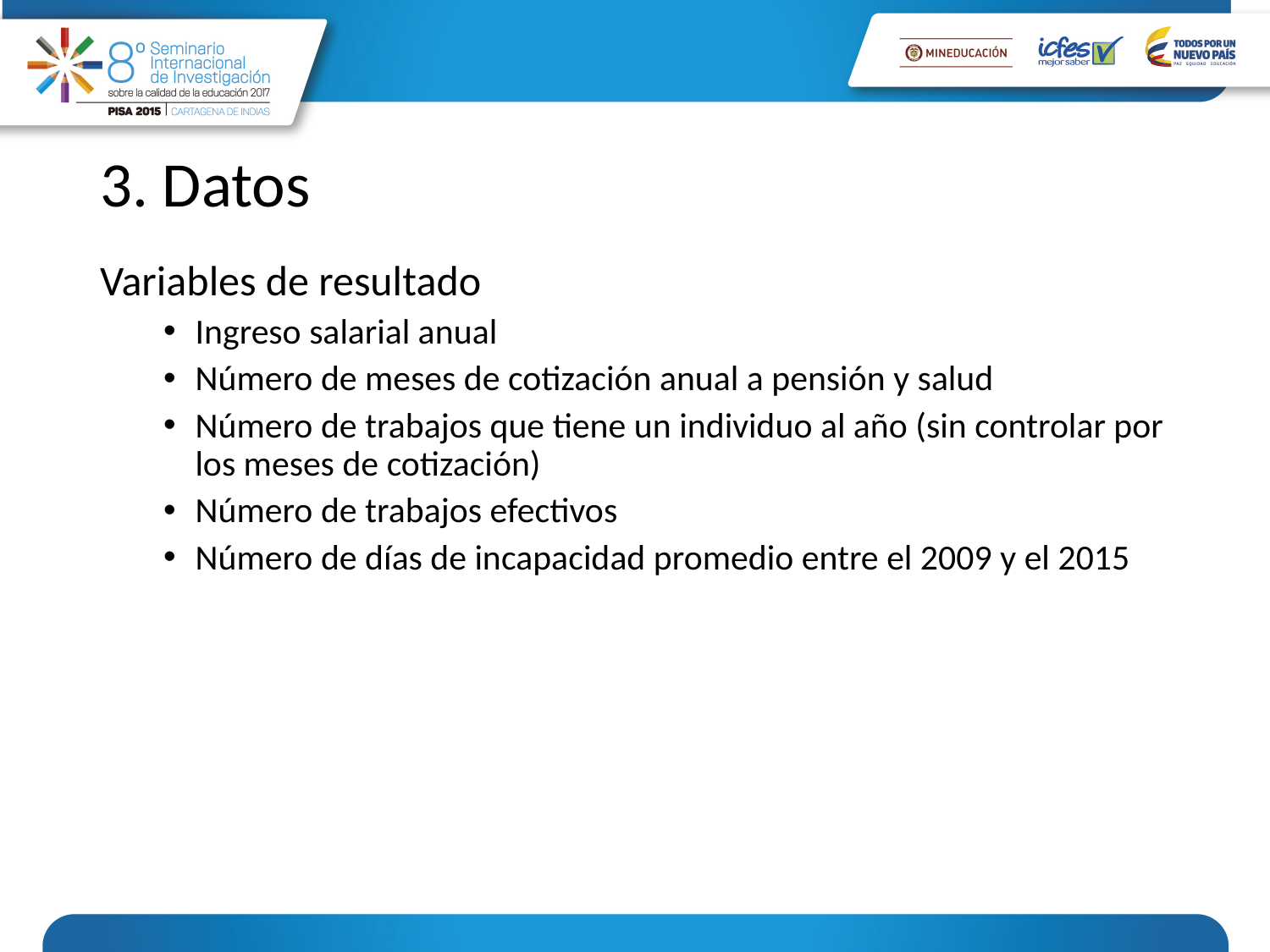

# 3. Datos
Variables de resultado
Ingreso salarial anual
Número de meses de cotización anual a pensión y salud
Número de trabajos que tiene un individuo al año (sin controlar por los meses de cotización)
Número de trabajos efectivos
Número de días de incapacidad promedio entre el 2009 y el 2015